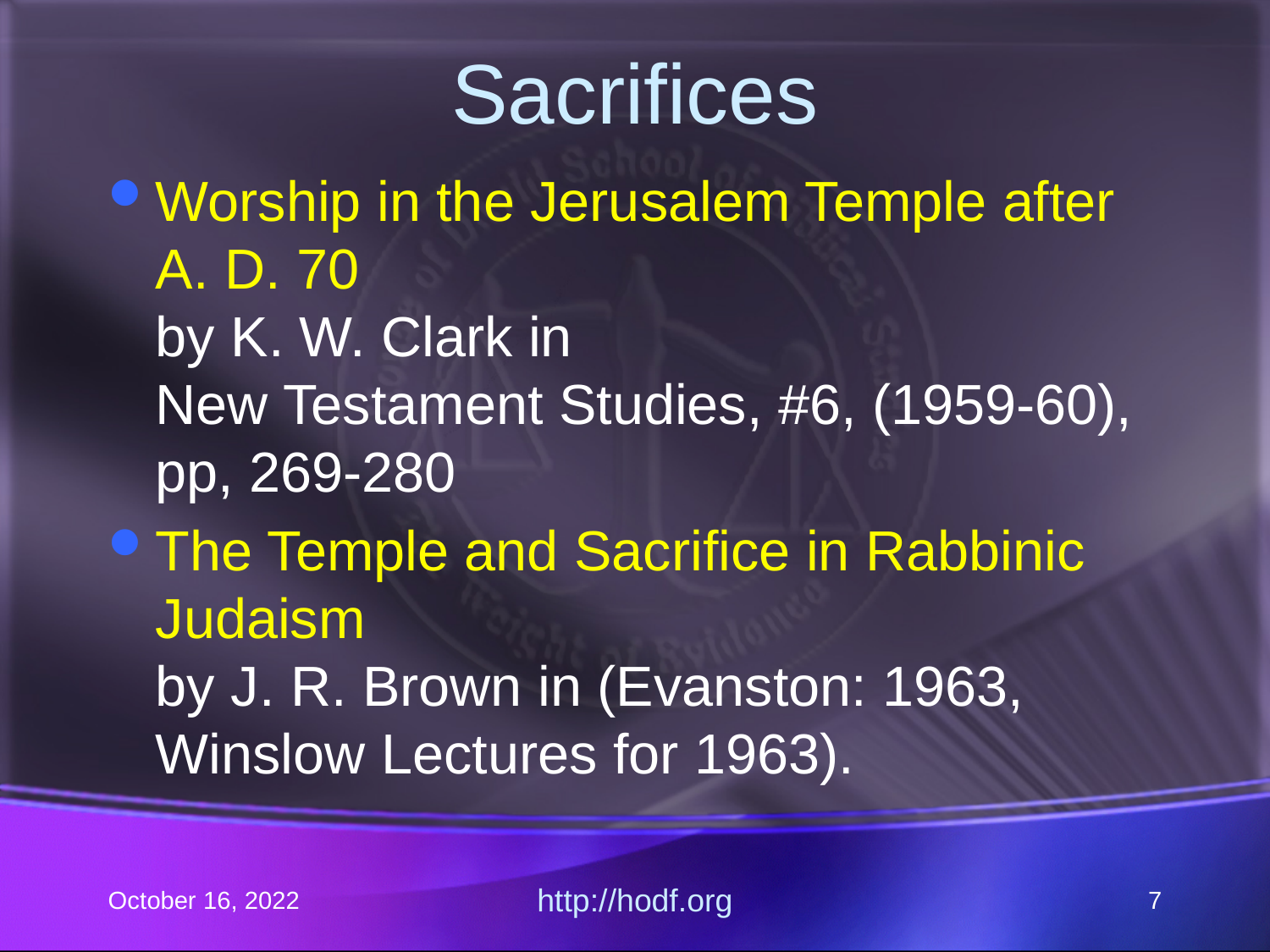

# Sacrifices
Worship in the Jerusalem Temple after A. D. 70                                                by K. W. Clark in                               New Testament Studies, #6, (1959-60), pp, 269-280
The Temple and Sacrifice in Rabbinic Judaism                                                   by J. R. Brown in (Evanston: 1963, Winslow Lectures for 1963).
October 16, 2022
http://hodf.org
7